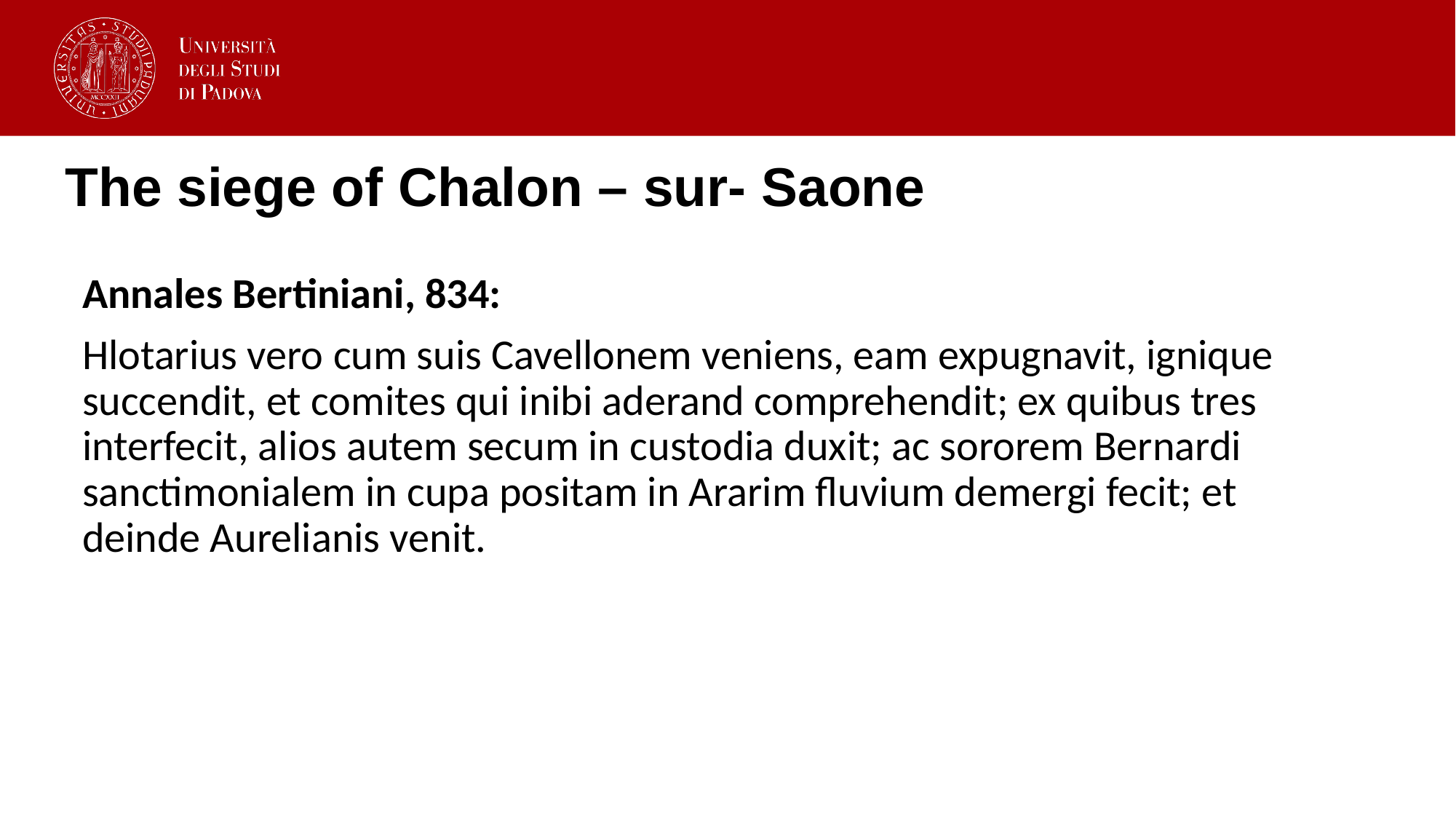

# The siege of Chalon – sur- Saone
Annales Bertiniani, 834:
Hlotarius vero cum suis Cavellonem veniens, eam expugnavit, ignique succendit, et comites qui inibi aderand comprehendit; ex quibus tres interfecit, alios autem secum in custodia duxit; ac sororem Bernardi sanctimonialem in cupa positam in Ararim fluvium demergi fecit; et deinde Aurelianis venit.